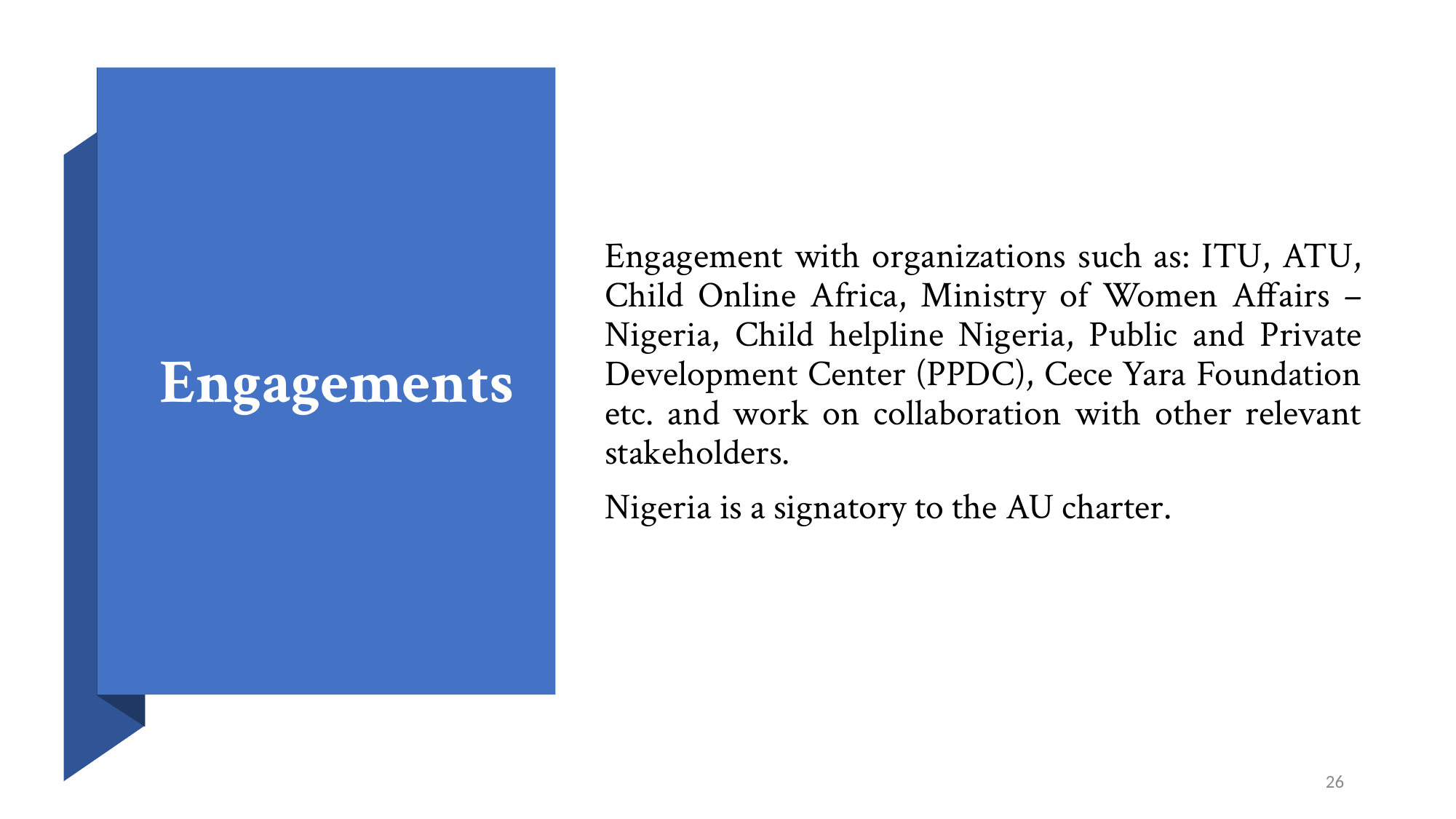

# Engagements
Engagement with organizations such as: ITU, ATU, Child Online Africa, Ministry of Women Affairs – Nigeria, Child helpline Nigeria, Public and Private Development Center (PPDC), Cece Yara Foundation etc. and work on collaboration with other relevant stakeholders.
Nigeria is a signatory to the AU charter.
26